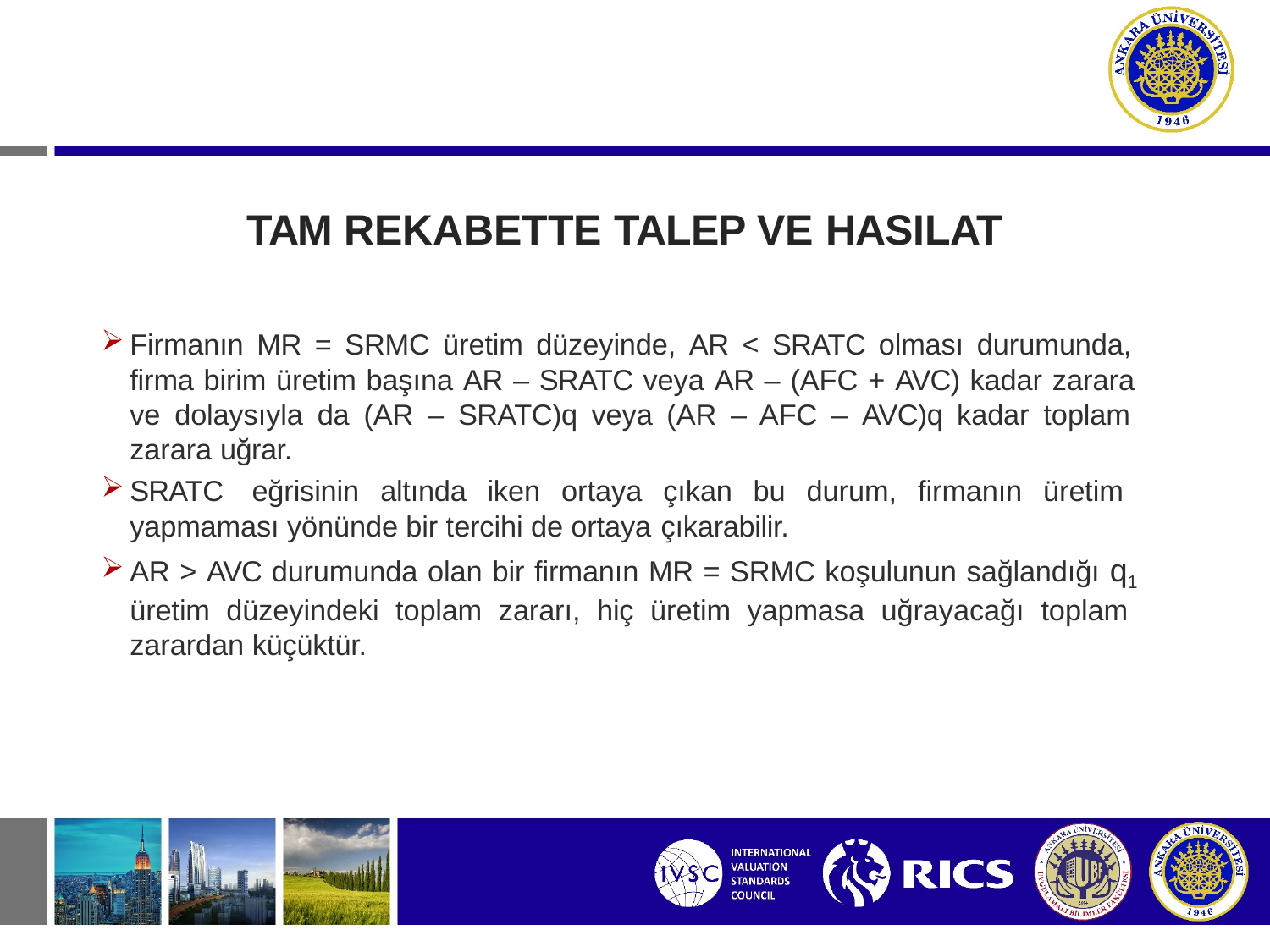

# TAM REKABETTE TALEP VE HASILAT
Firmanın MR = SRMC üretim düzeyinde, AR < SRATC olması durumunda,  firma birim üretim başına AR – SRATC veya AR – (AFC + AVC) kadar zarara  ve dolaysıyla da (AR – SRATC)q veya (AR – AFC – AVC)q kadar toplam  zarara uğrar.
SRATC eğrisinin altında iken ortaya çıkan bu durum, firmanın üretim  yapmaması yönünde bir tercihi de ortaya çıkarabilir.
AR > AVC durumunda olan bir firmanın MR = SRMC koşulunun sağlandığı q1  üretim düzeyindeki toplam zararı, hiç üretim yapmasa uğrayacağı toplam  zarardan küçüktür.